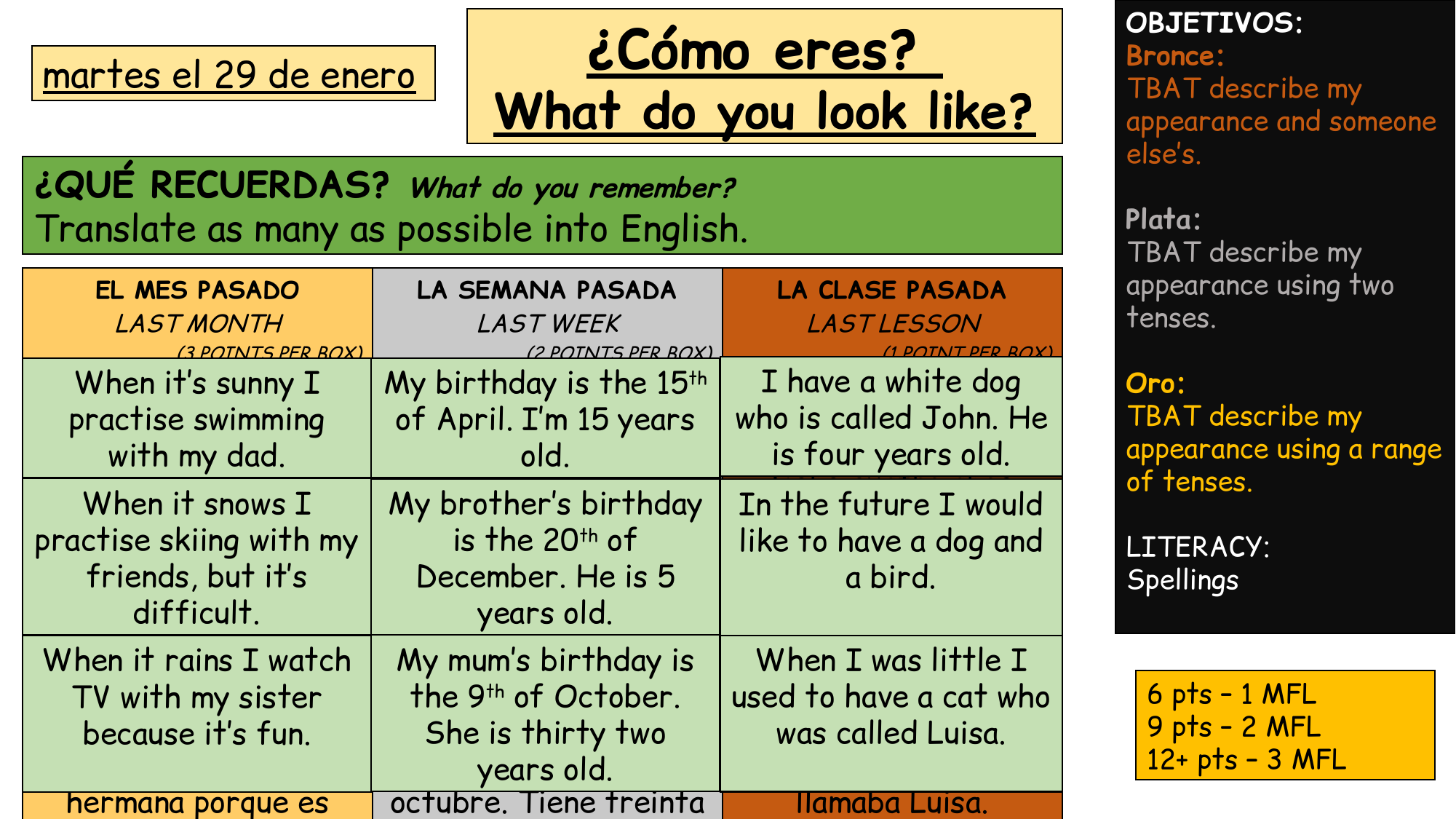

OBJETIVOS:
Bronce:
TBAT describe my appearance and someone else’s.

Plata:
TBAT describe my appearance using two tenses.

Oro:
TBAT describe my appearance using a range of tenses.

LITERACY:
Spellings

¿Cómo eres?
What do you look like?
martes el 29 de enero
¿QUÉ RECUERDAS? What do you remember?
Translate as many as possible into English.
| EL MES PASADO LAST MONTH (3 POINTS PER BOX) | LA SEMANA PASADA LAST WEEK (2 POINTS PER BOX) | LA CLASE PASADA LAST LESSON (1 POINT PER BOX) |
| --- | --- | --- |
| Cuando hace sol practico la natación con mi padre . | Mi cumpleaños es el quince de abril. Tengo veinte años. | Tengo un perro blanco que se llama Juan. Tiene cuatro años. |
| Cuando nieva practico el esquí con mis amigos pero es difícil. | El cumpleaños de mi hermano es el veinte de diciembre. Tiene cinco años. | En el futuro me gustaría tener un perro y un pájaro. |
| Cuando llueve veo la televisión con mi hermana porque es divertido. | El cumpleaños de mi madre es el nueve de octubre. Tiene treinta y dos años. | Cuando era pequeño tenía un gato que se llamaba Luisa. |
I have a white dog who is called John. He is four years old.
My birthday is the 15th of April. I’m 15 years old.
When it’s sunny I practise swimming with my dad.
When it snows I practise skiing with my friends, but it’s difficult.
My brother’s birthday is the 20th of December. He is 5 years old.
In the future I would like to have a dog and a bird.

My mum’s birthday is the 9th of October. She is thirty two years old.
When I was little I used to have a cat who was called Luisa.

When it rains I watch TV with my sister because it’s fun.

6 pts – 1 MFL
9 pts – 2 MFL
12+ pts – 3 MFL